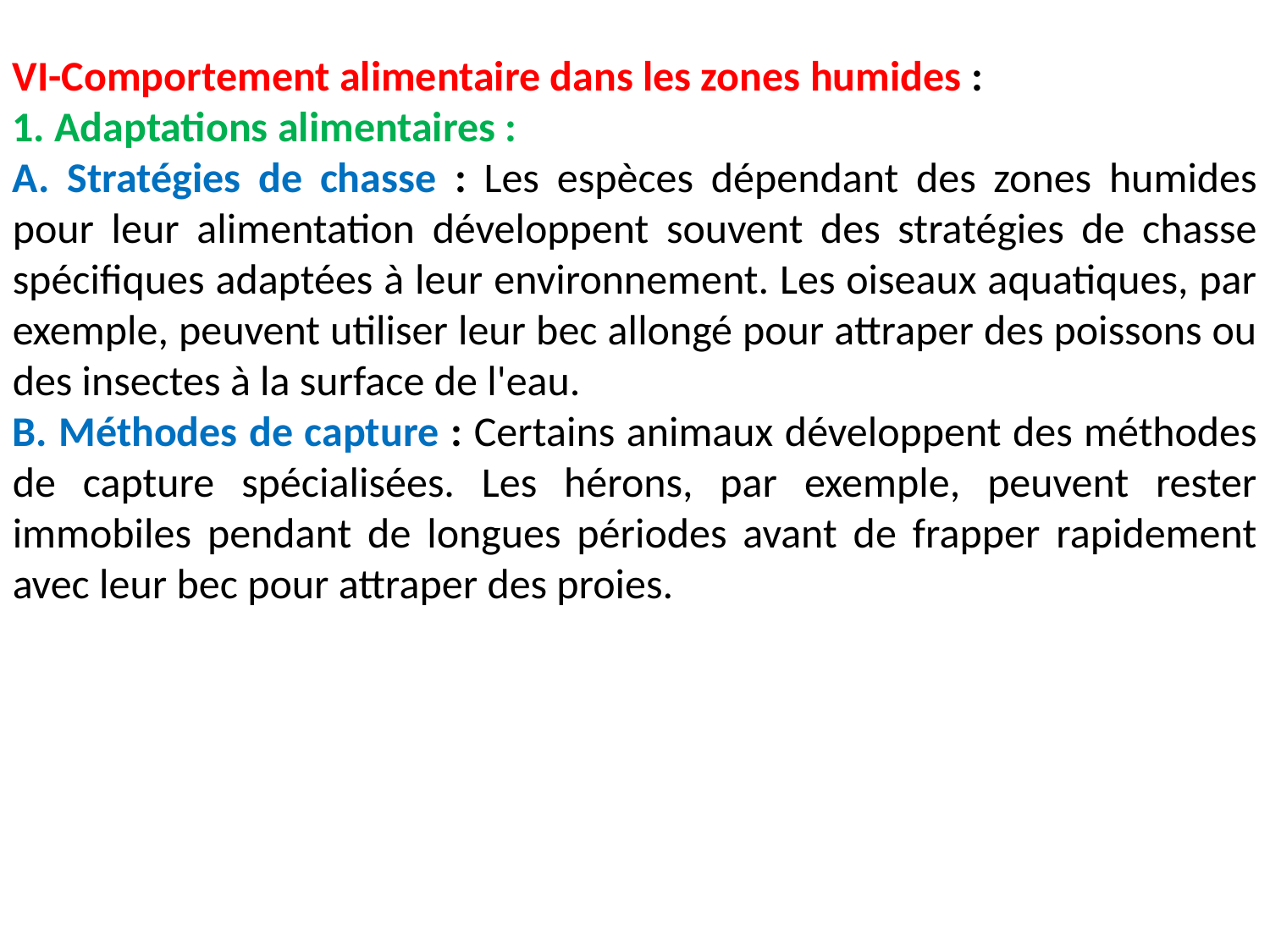

VI-Comportement alimentaire dans les zones humides :
1. Adaptations alimentaires :
A. Stratégies de chasse : Les espèces dépendant des zones humides pour leur alimentation développent souvent des stratégies de chasse spécifiques adaptées à leur environnement. Les oiseaux aquatiques, par exemple, peuvent utiliser leur bec allongé pour attraper des poissons ou des insectes à la surface de l'eau.
B. Méthodes de capture : Certains animaux développent des méthodes de capture spécialisées. Les hérons, par exemple, peuvent rester immobiles pendant de longues périodes avant de frapper rapidement avec leur bec pour attraper des proies.